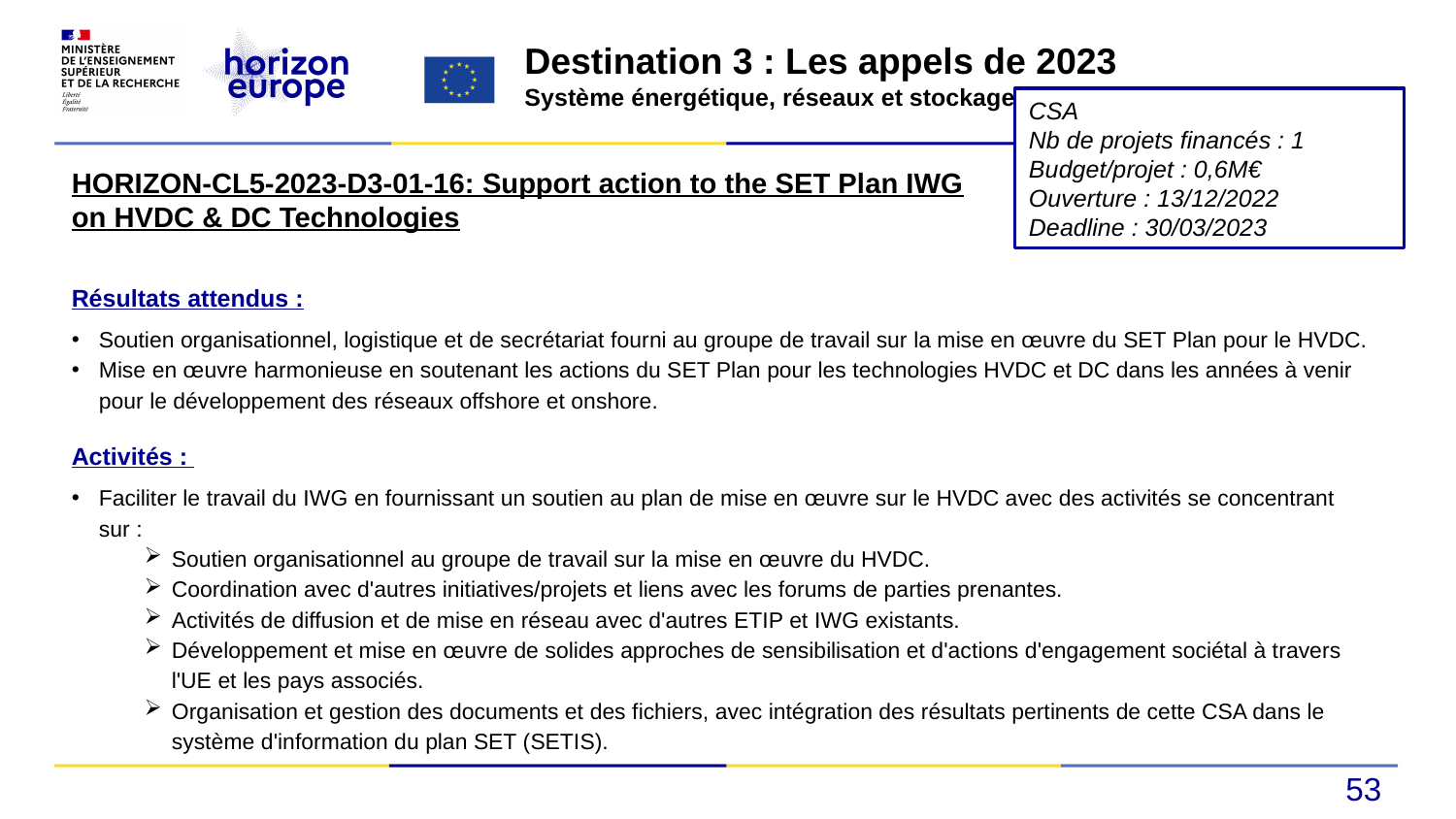

Destination 3 : Les appels de 2023
Système énergétique, réseaux et stockage
CSA
Nb de projets financés : 1
Budget/projet : 0,6M€
Ouverture : 13/12/2022
Deadline : 30/03/2023
HORIZON-CL5-2023-D3-01-16: Support action to the SET Plan IWG on HVDC & DC Technologies
Résultats attendus :
Soutien organisationnel, logistique et de secrétariat fourni au groupe de travail sur la mise en œuvre du SET Plan pour le HVDC.
Mise en œuvre harmonieuse en soutenant les actions du SET Plan pour les technologies HVDC et DC dans les années à venir pour le développement des réseaux offshore et onshore.

Activités :
Faciliter le travail du IWG en fournissant un soutien au plan de mise en œuvre sur le HVDC avec des activités se concentrant sur :
Soutien organisationnel au groupe de travail sur la mise en œuvre du HVDC.
Coordination avec d'autres initiatives/projets et liens avec les forums de parties prenantes.
Activités de diffusion et de mise en réseau avec d'autres ETIP et IWG existants.
Développement et mise en œuvre de solides approches de sensibilisation et d'actions d'engagement sociétal à travers l'UE et les pays associés.
Organisation et gestion des documents et des fichiers, avec intégration des résultats pertinents de cette CSA dans le système d'information du plan SET (SETIS).
53